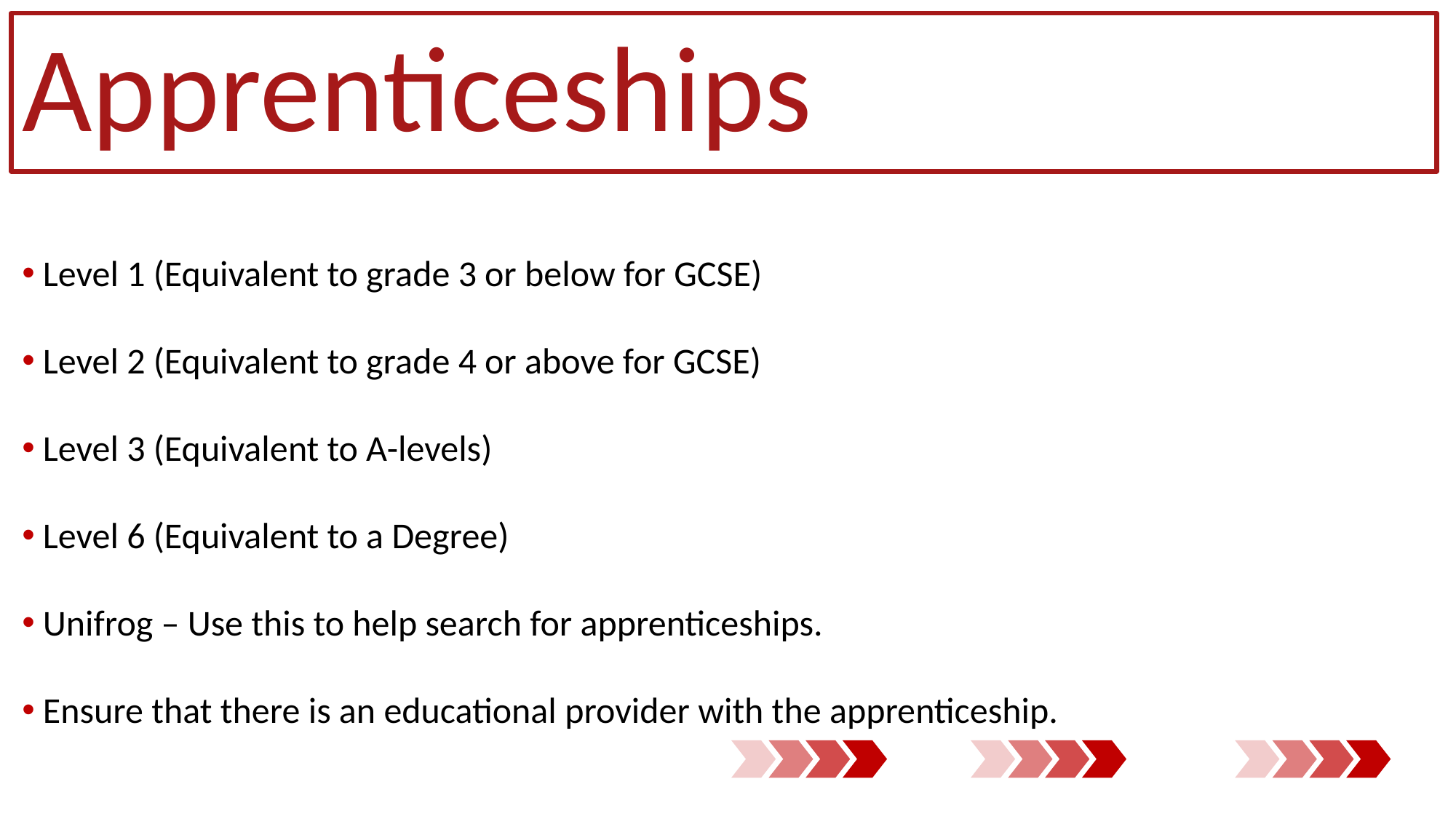

# Apprenticeships

 Level 1 (Equivalent to grade 3 or below for GCSE)

 Level 2 (Equivalent to grade 4 or above for GCSE)
 Level 3 (Equivalent to A-levels)

 Level 6 (Equivalent to a Degree)

 Unifrog – Use this to help search for apprenticeships.

 Ensure that there is an educational provider with the apprenticeship.